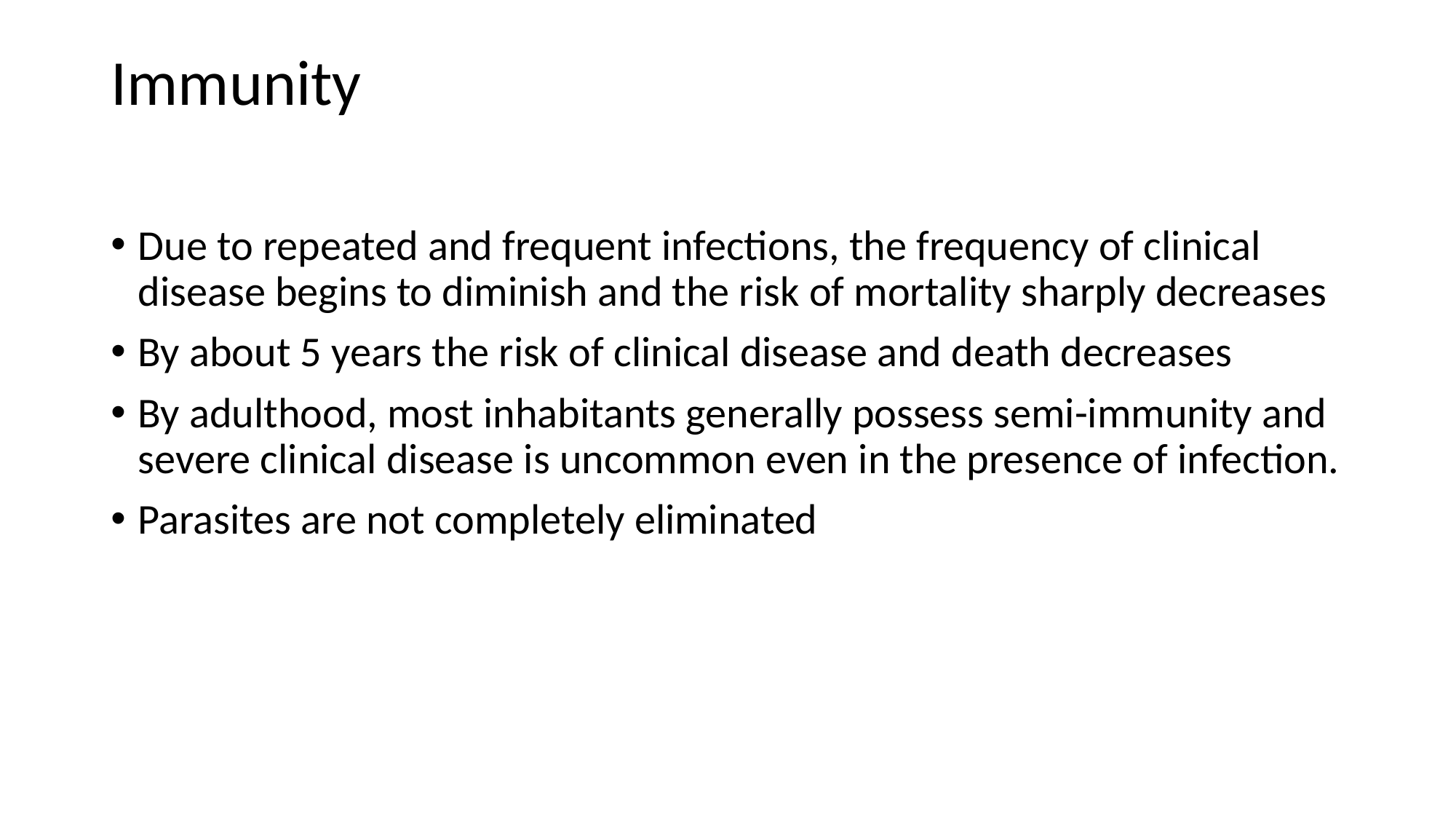

# Immunity
Due to repeated and frequent infections, the frequency of clinical disease begins to diminish and the risk of mortality sharply decreases
By about 5 years the risk of clinical disease and death decreases
By adulthood, most inhabitants generally possess semi-immunity and severe clinical disease is uncommon even in the presence of infection.
Parasites are not completely eliminated